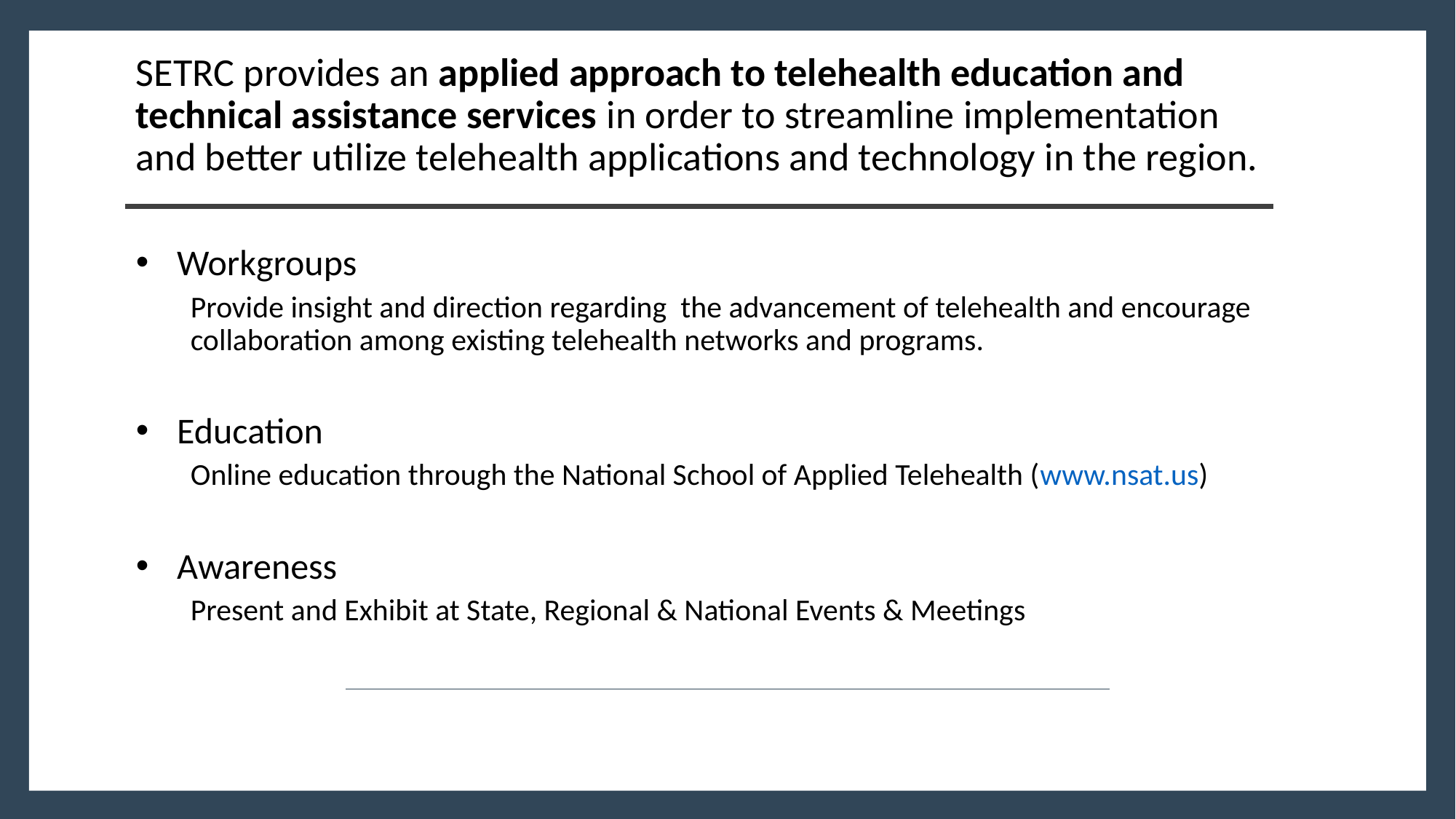

# SETRC provides an applied approach to telehealth education and technical assistance services in order to streamline implementation and better utilize telehealth applications and technology in the region.
Workgroups
Provide insight and direction regarding  the advancement of telehealth and encourage collaboration among existing telehealth networks and programs.

Education
Online education through the National School of Applied Telehealth (www.nsat.us)

Awareness
Present and Exhibit at State, Regional & National Events & Meetings